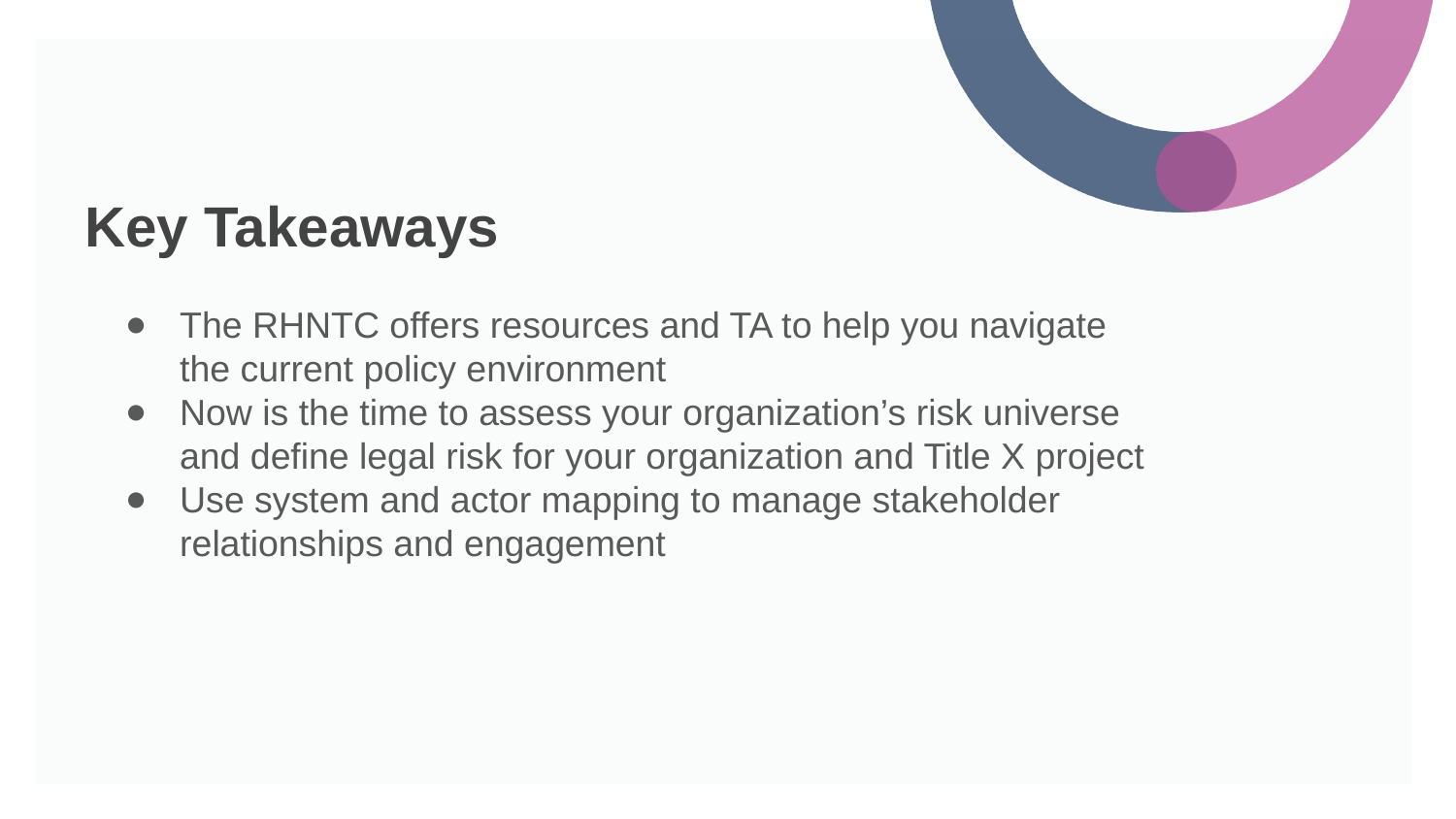

# Key Takeaways
The RHNTC offers resources and TA to help you navigate
the current policy environment
Now is the time to assess your organization’s risk universe
and define legal risk for your organization and Title X project
Use system and actor mapping to manage stakeholder
relationships and engagement